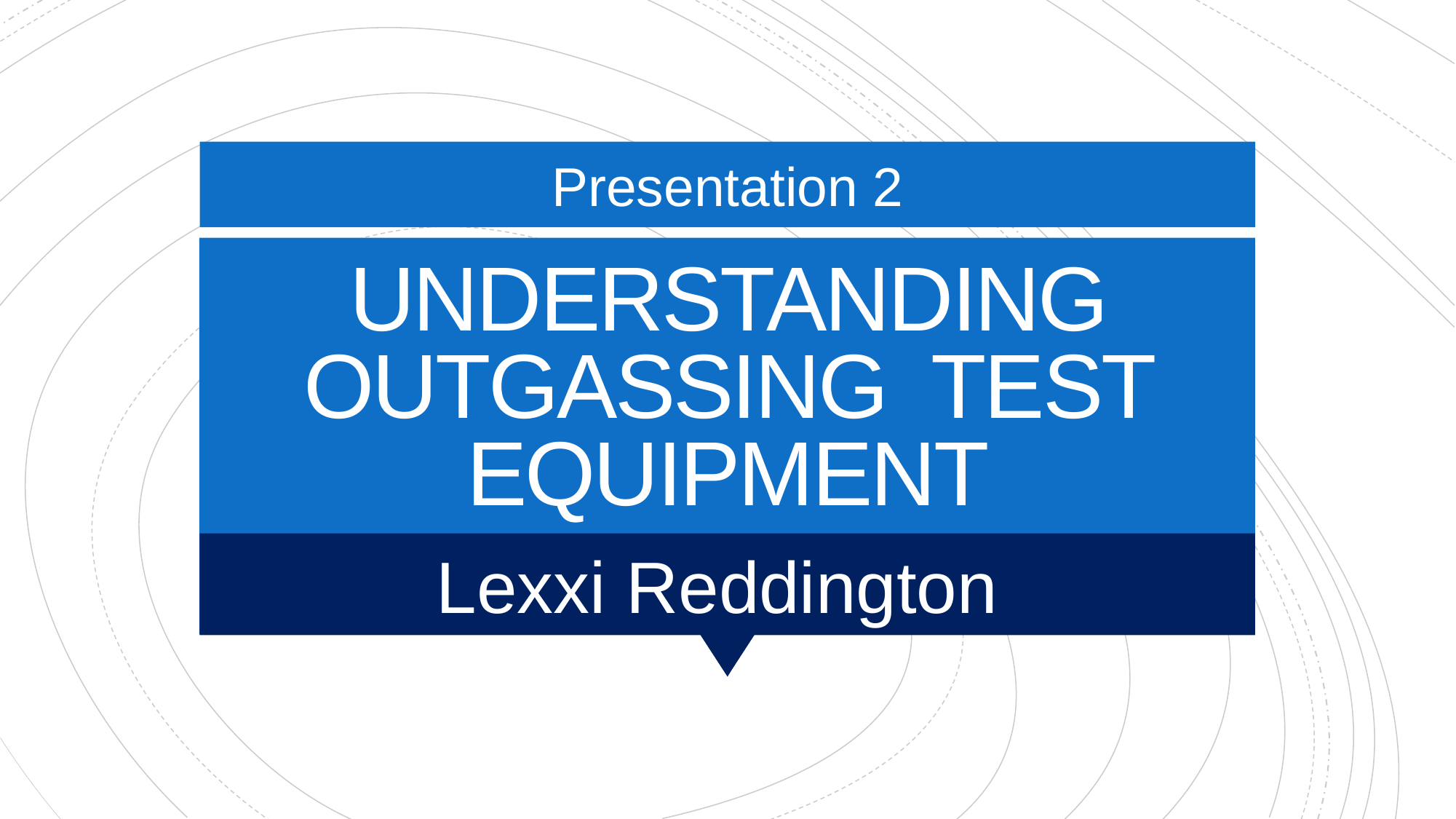

Presentation 2
# UNDERSTANDING OUTGASSING  TEST EQUIPMENT
Lexxi Reddington
Lexxi Reddington